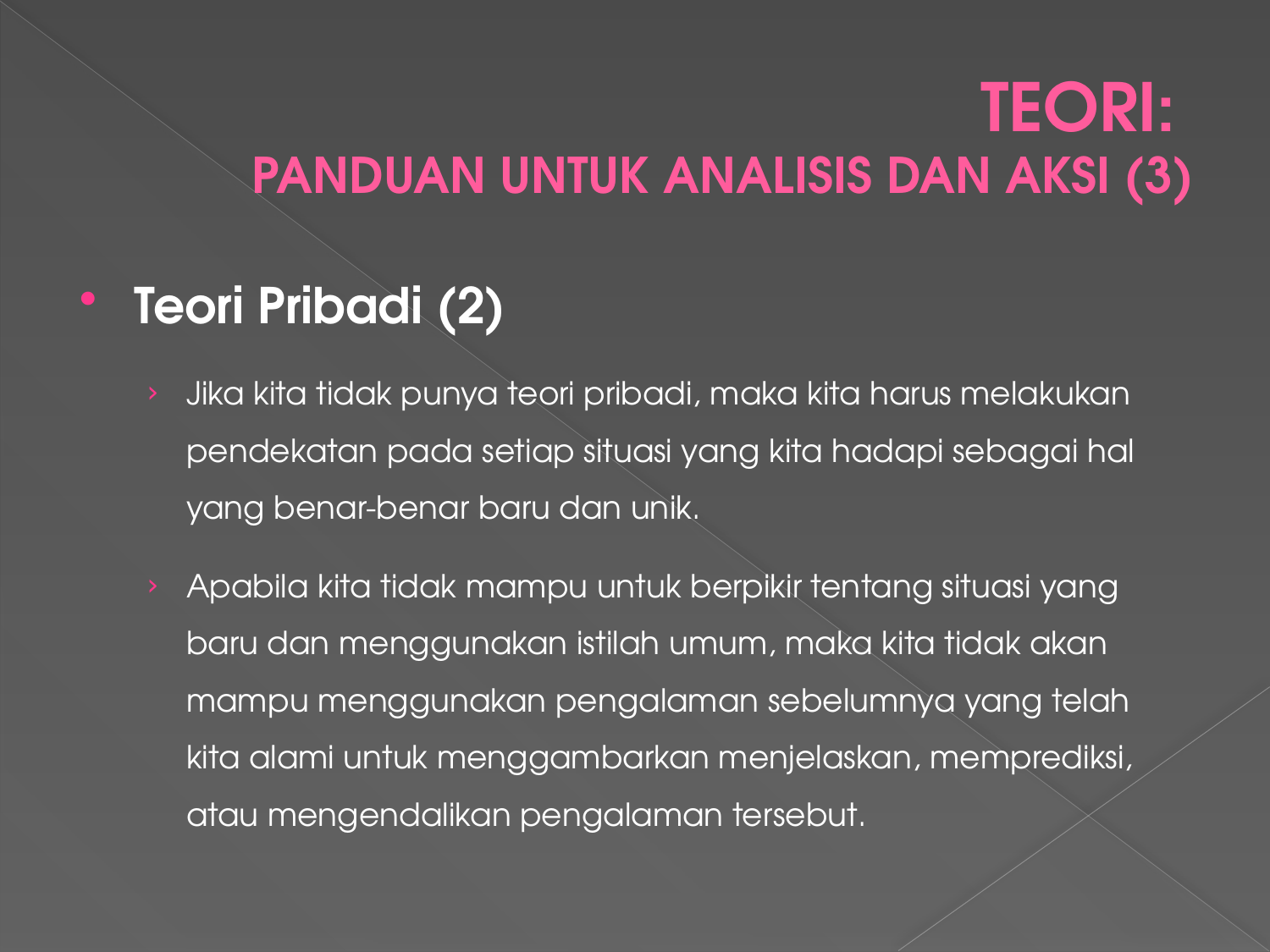

# TEORI: PANDUAN UNTUK ANALISIS DAN AKSI (3)
Teori Pribadi (2)
Jika kita tidak punya teori pribadi, maka kita harus melakukan pendekatan pada setiap situasi yang kita hadapi sebagai hal yang benar-benar baru dan unik.
Apabila kita tidak mampu untuk berpikir tentang situasi yang baru dan menggunakan istilah umum, maka kita tidak akan mampu menggunakan pengalaman sebelumnya yang telah kita alami untuk menggambarkan menjelaskan, memprediksi, atau mengendalikan pengalaman tersebut.